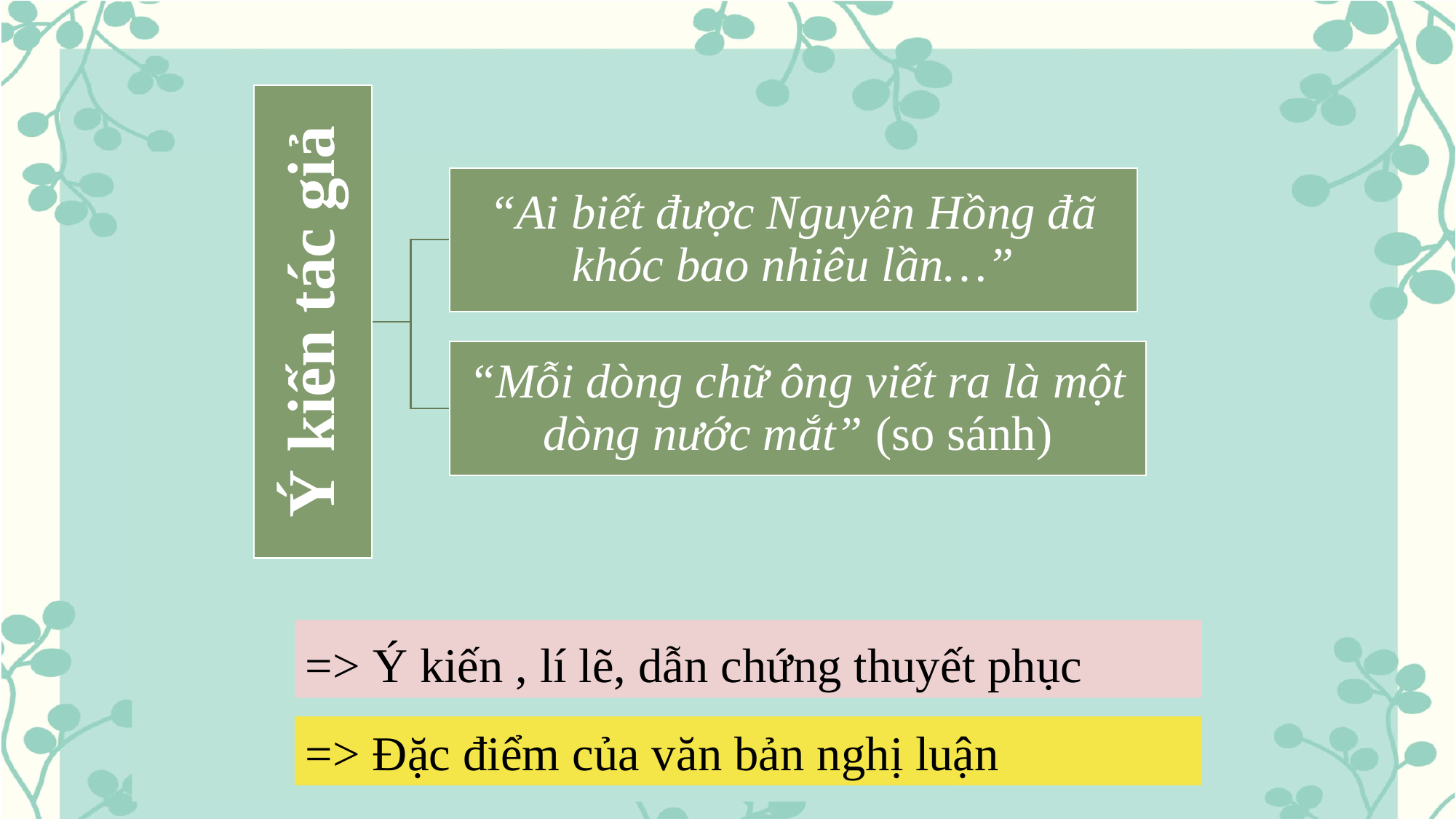

Giáo án biên soạn bởi Kim Dung 0336032445 https://www.facebook.com/phamkimdung25/ . Chỉ được phép chia sẻ bởi chủ sở hữu.

Ý kiến tác giả
“Ai biết được Nguyên Hồng đã khóc bao nhiêu lần…”
“Mỗi dòng chữ ông viết ra là một dòng nước mắt” (so sánh)
=> Ý kiến , lí lẽ, dẫn chứng thuyết phục
=> Đặc điểm của văn bản nghị luận